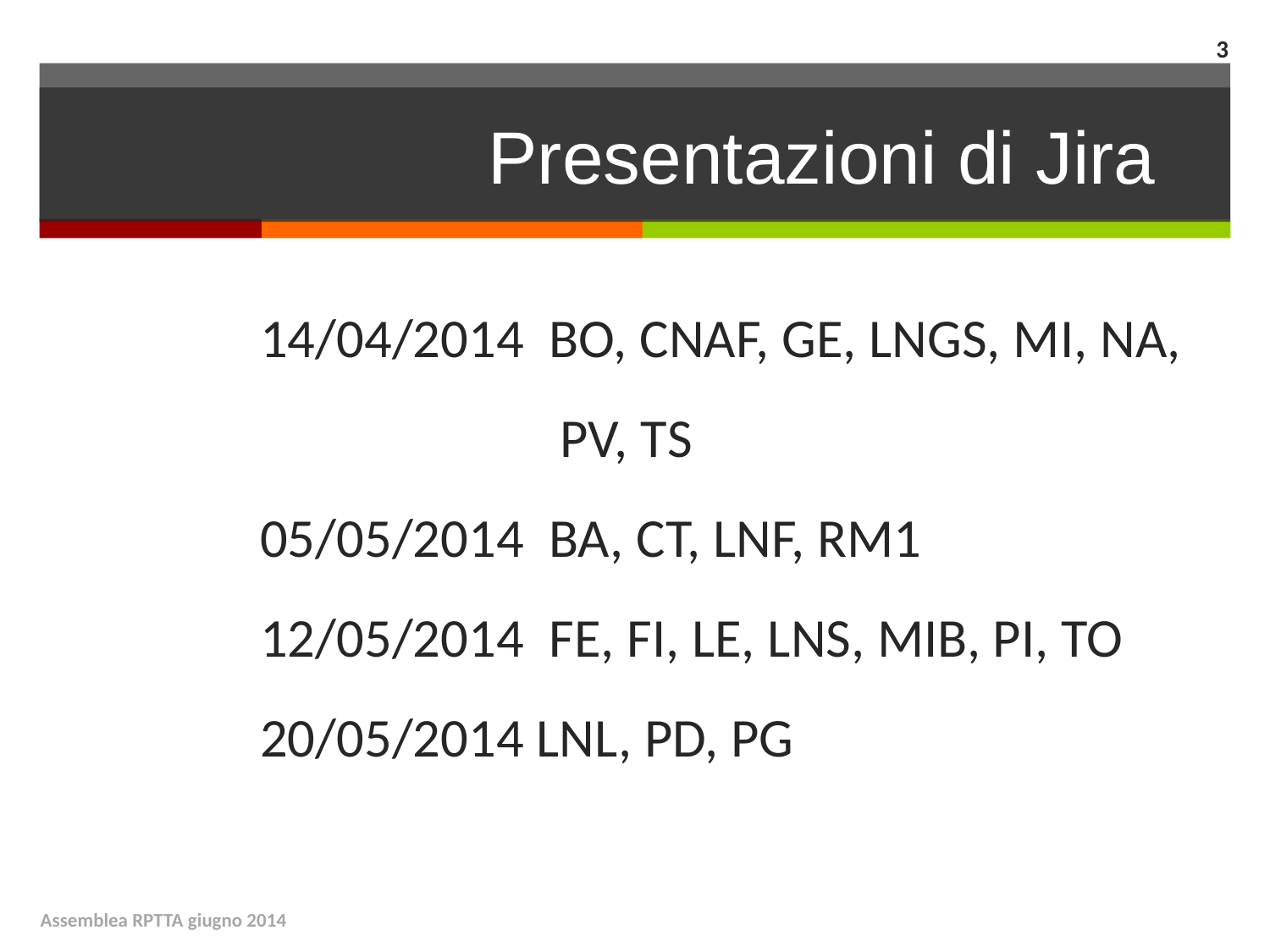

3
# Presentazioni di Jira
14/04/2014  BO, CNAF, GE, LNGS, MI, NA,
                        PV, TS
05/05/2014  BA, CT, LNF, RM1
12/05/2014  FE, FI, LE, LNS, MIB, PI, TO
20/05/2014 LNL, PD, PG

Assemblea RPTTA giugno 2014